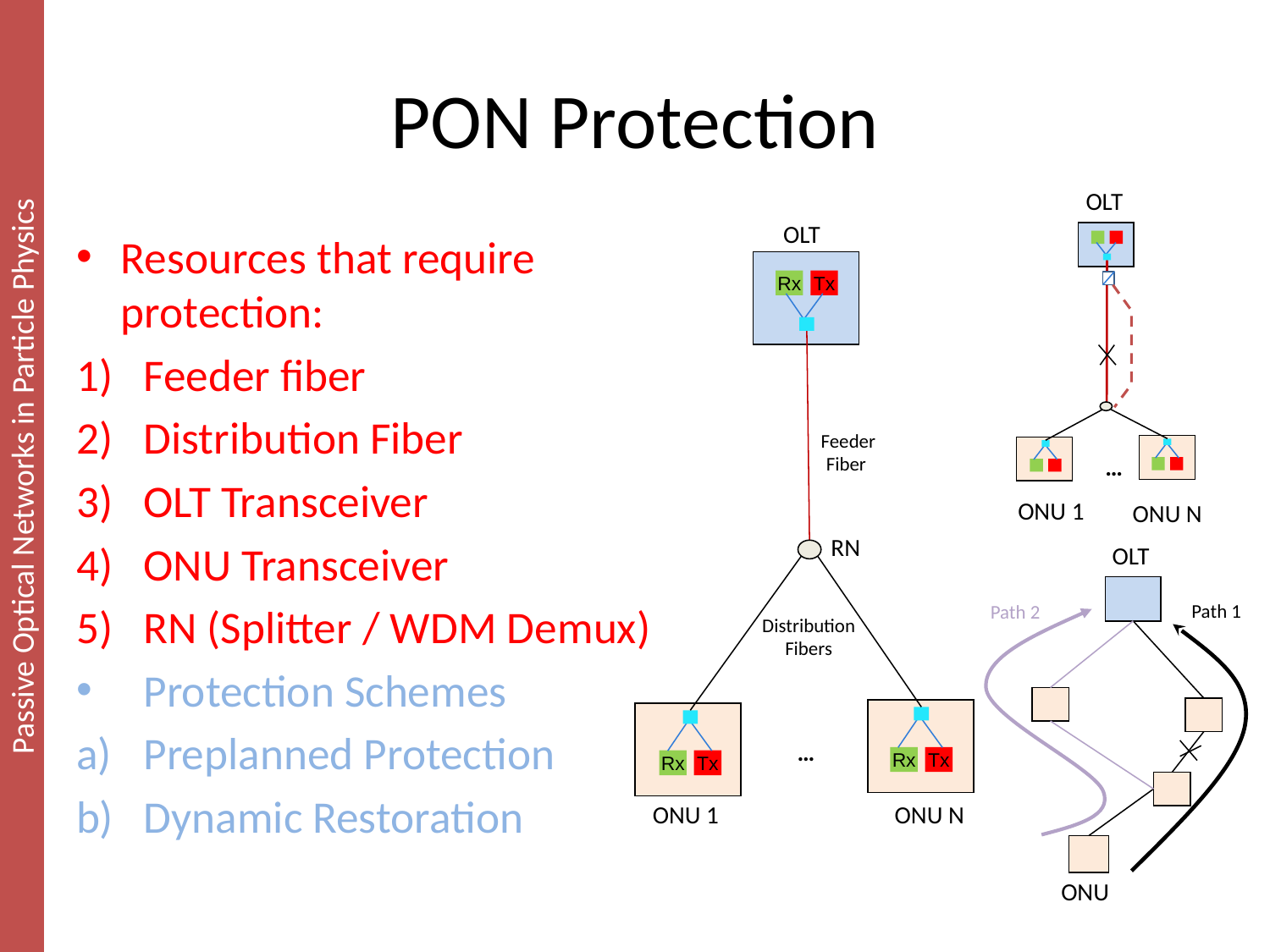

# PON Protection
ONU N

…
OLT

ONU 1

Resources that require protection:
Feeder fiber
Distribution Fiber
OLT Transceiver
ONU Transceiver
RN (Splitter / WDM Demux)
Protection Schemes
Preplanned Protection
Dynamic Restoration

ONU N
Tx

Rx
Feeder Fiber
RN
Distribution  Fibers

Tx
OLT
…

Rx

ONU 1
Tx

Rx
OLT

Path 1
Path 2

ONU